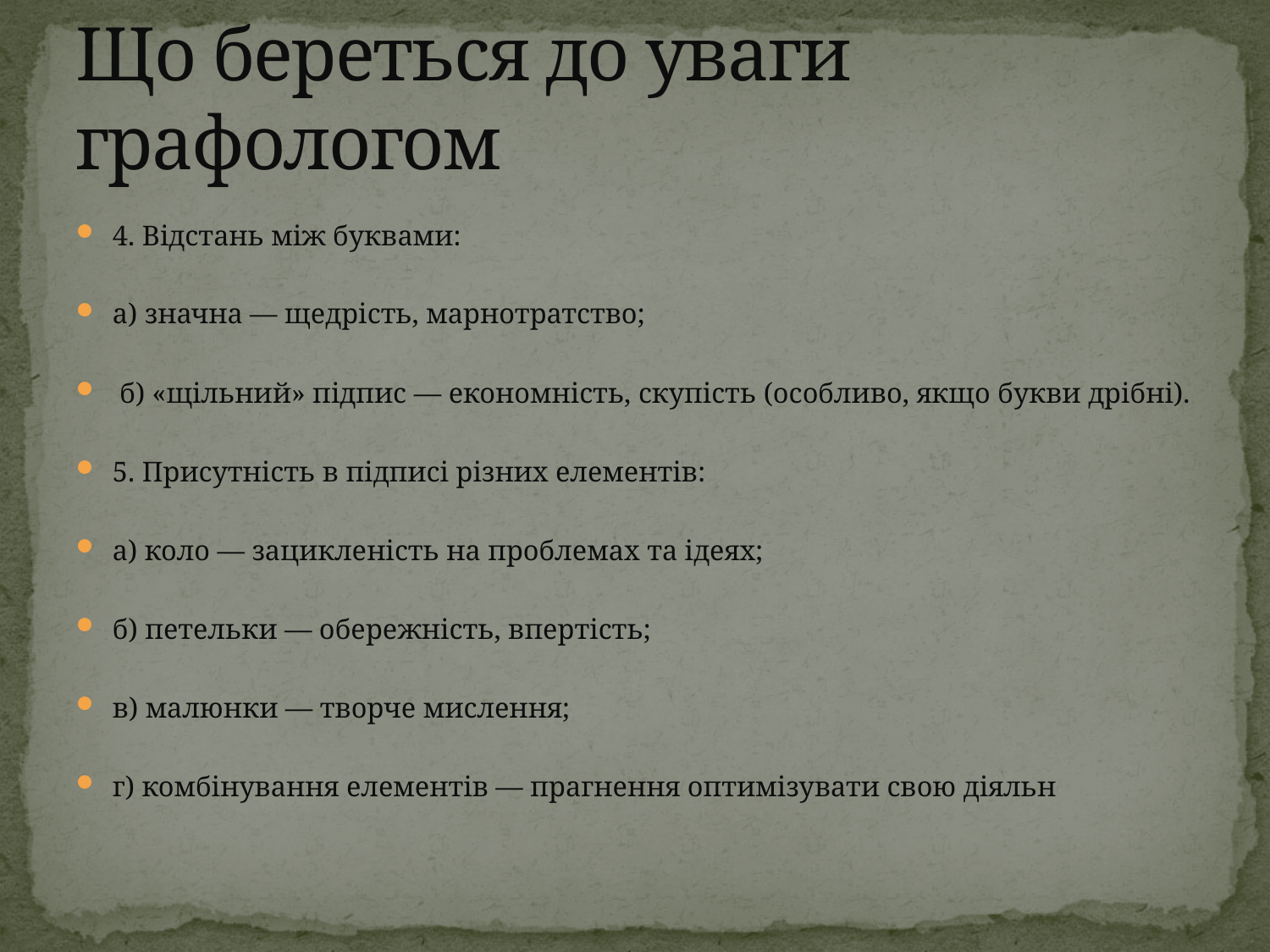

# Що береться до уваги графологом
4. Відстань між буквами:

а) значна — щедрість, марнотратство;

 б) «щільний» підпис — економність, скупість (особливо, якщо букви дрібні).

5. Присутність в підписі різних елементів:

а) коло — зацикленість на проблемах та ідеях;

б) петельки — обережність, впертість;

в) малюнки — творче мислення;

г) комбінування елементів — прагнення оптимізувати свою діяльн